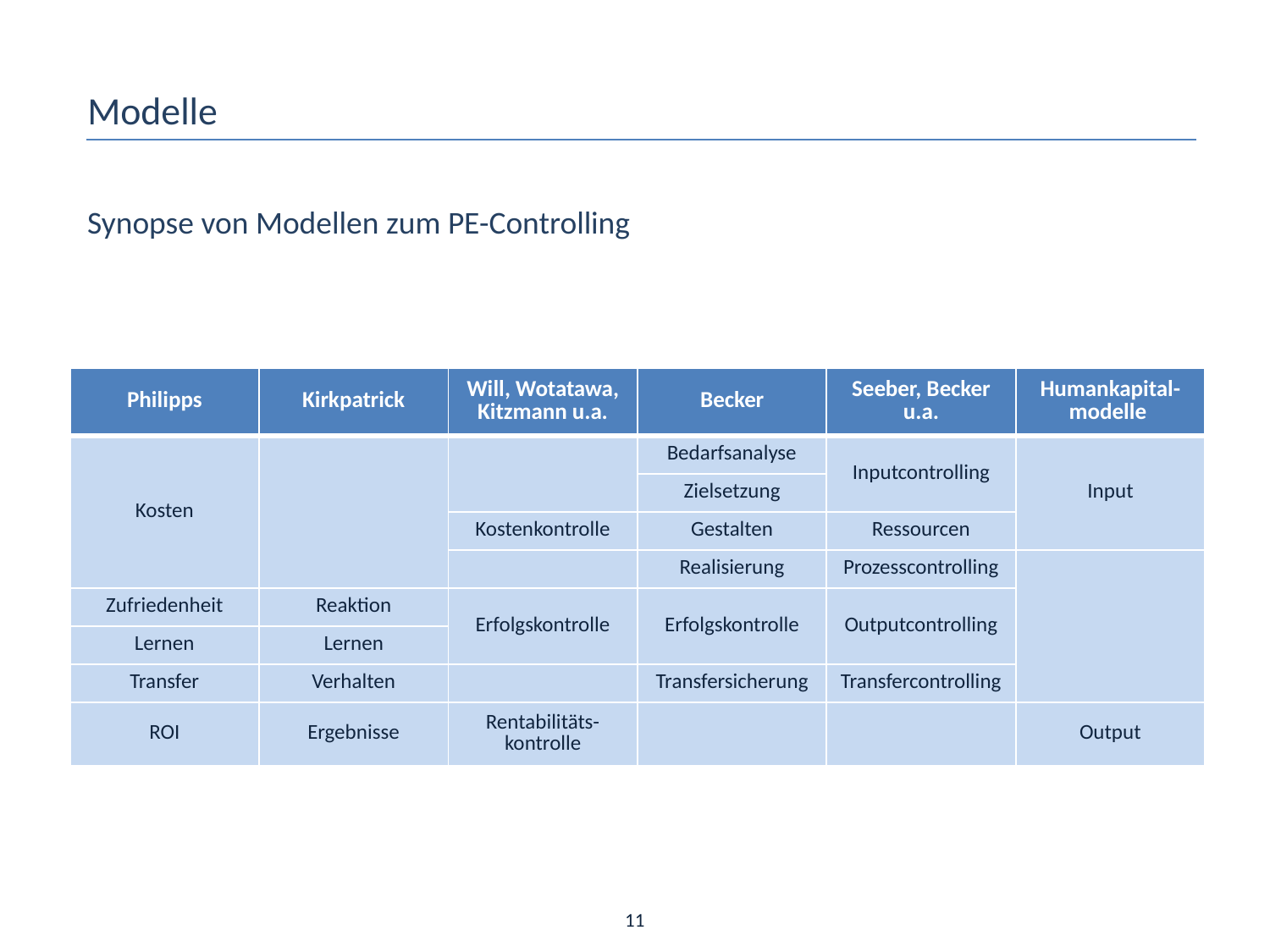

Modelle
Synopse von Modellen zum PE-Controlling

| Philipps | Kirkpatrick | Will, Wotatawa, Kitzmann u.a. | Becker | Seeber, Becker u.a. | Humankapital-modelle |
| --- | --- | --- | --- | --- | --- |
| Kosten |  |  | Bedarfsanalyse | Inputcontrolling | Input |
|  |  |  | Zielsetzung |  |  |
|  |  | Kostenkontrolle | Gestalten | Ressourcen |  |
|  |  |  | Realisierung | Prozesscontrolling |  |
| Zufriedenheit | Reaktion | Erfolgskontrolle | Erfolgskontrolle | Outputcontrolling |  |
| Lernen | Lernen |  |  |  |  |
| Transfer | Verhalten |  | Transfersicherung | Transfercontrolling |  |
| ROI | Ergebnisse | Rentabilitäts-kontrolle |  |  | Output |